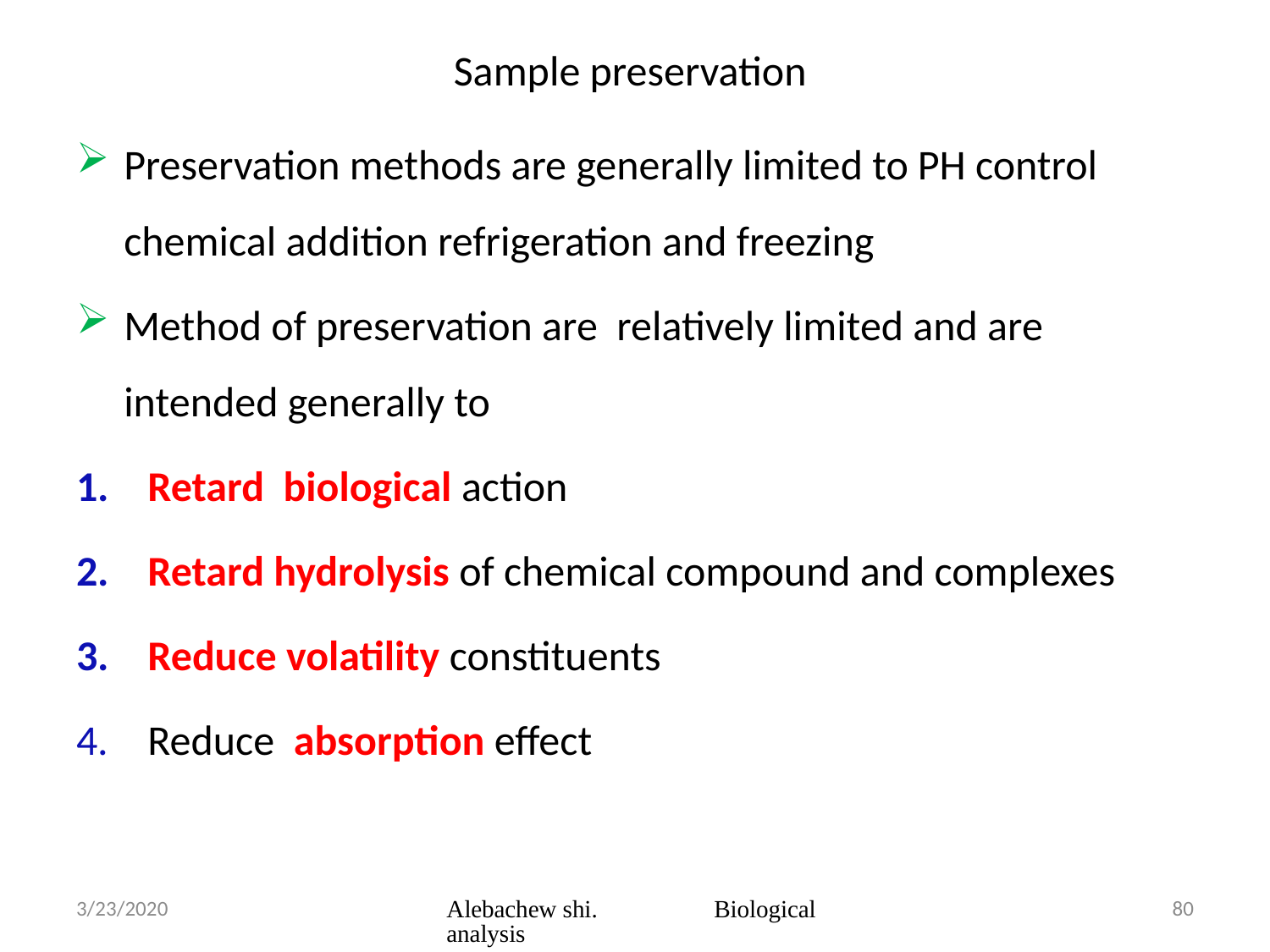

# Sample preservation
Preservation methods are generally limited to PH control chemical addition refrigeration and freezing
Method of preservation are  relatively limited and are intended generally to
Retard  biological action
Retard hydrolysis of chemical compound and complexes
Reduce volatility constituents
Reduce  absorption effect
3/23/2020
Alebachew shi.                   Biological analysis
80